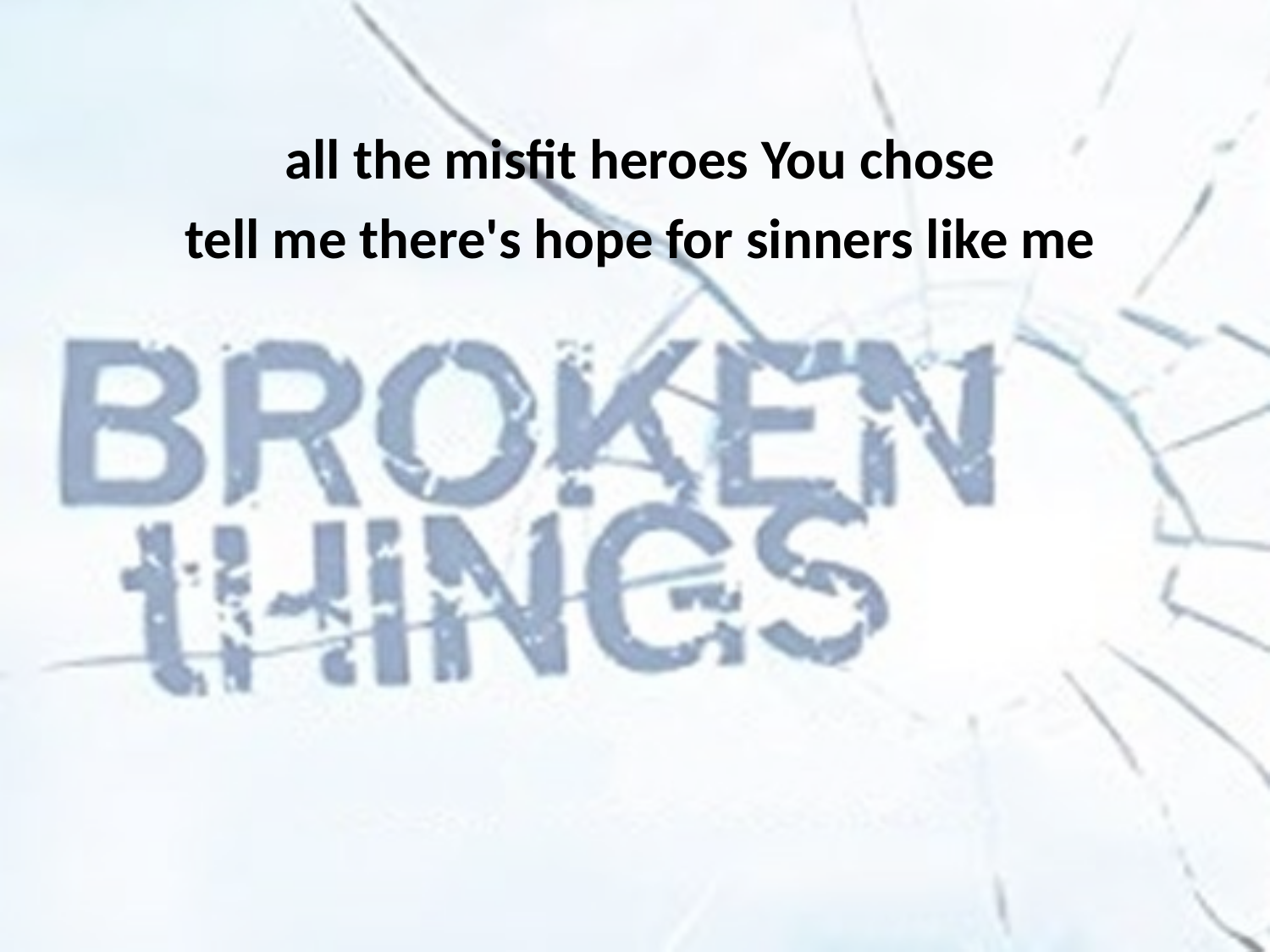

all the misfit heroes You chose
tell me there's hope for sinners like me